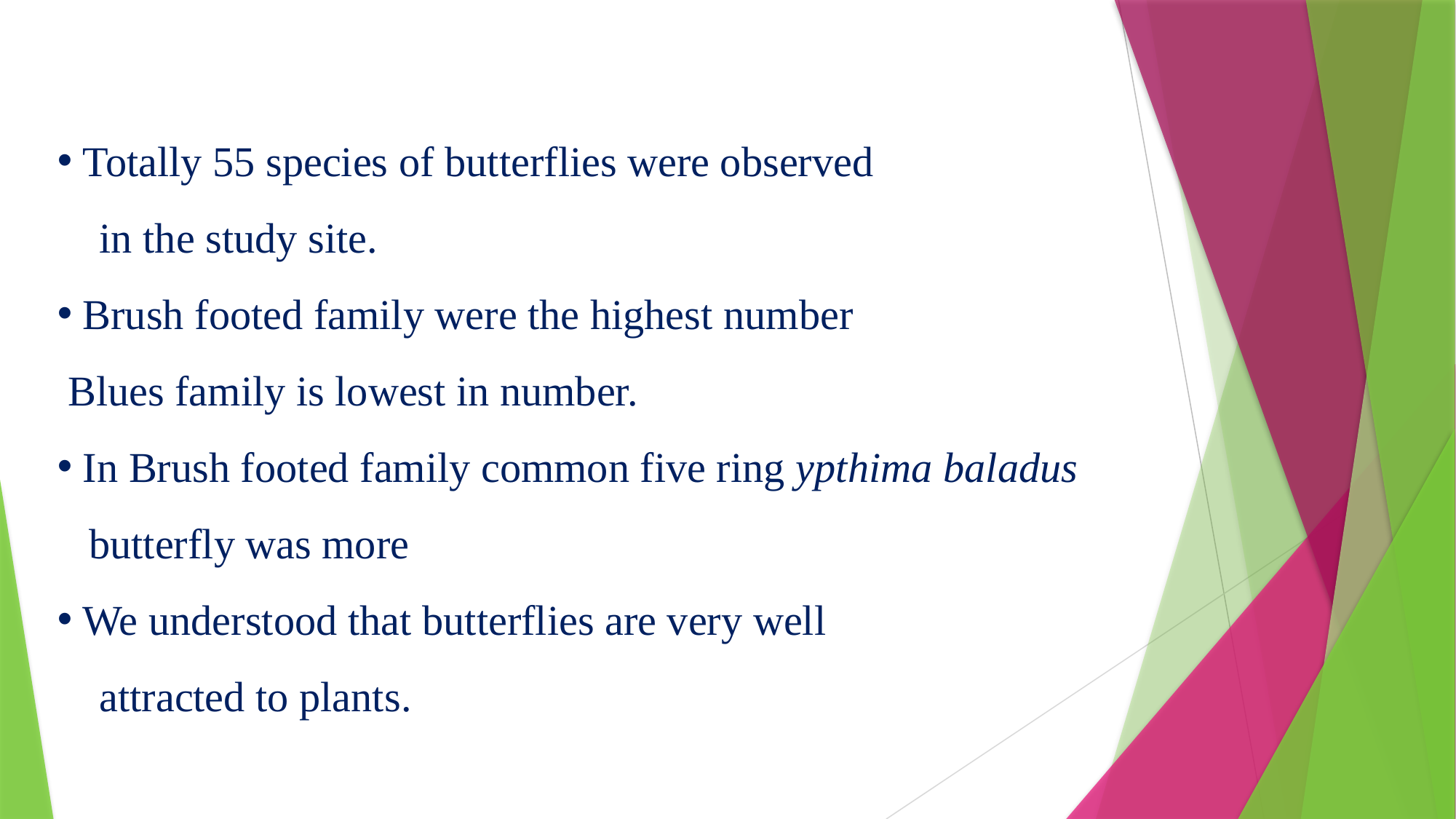

Totally 55 species of butterflies were observed
    in the study site.
 Brush footed family were the highest number
 Blues family is lowest in number.
 In Brush footed family common five ring ypthima baladus
   butterfly was more
 We understood that butterflies are very well
    attracted to plants.